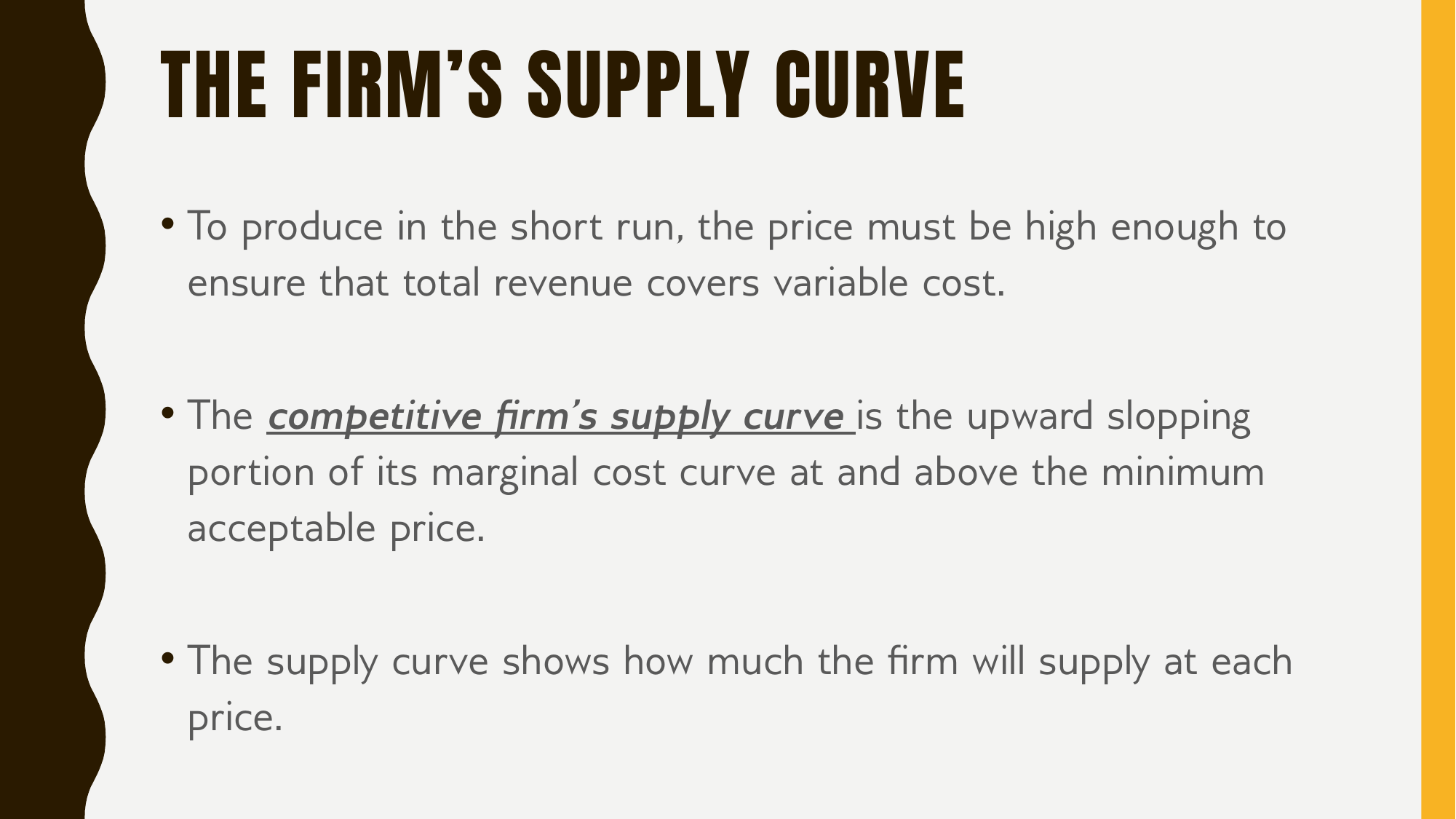

# The firm’s supply curve
To produce in the short run, the price must be high enough to ensure that total revenue covers variable cost.

The competitive firm’s supply curve is the upward slopping portion of its marginal cost curve at and above the minimum acceptable price.

The supply curve shows how much the firm will supply at each price.